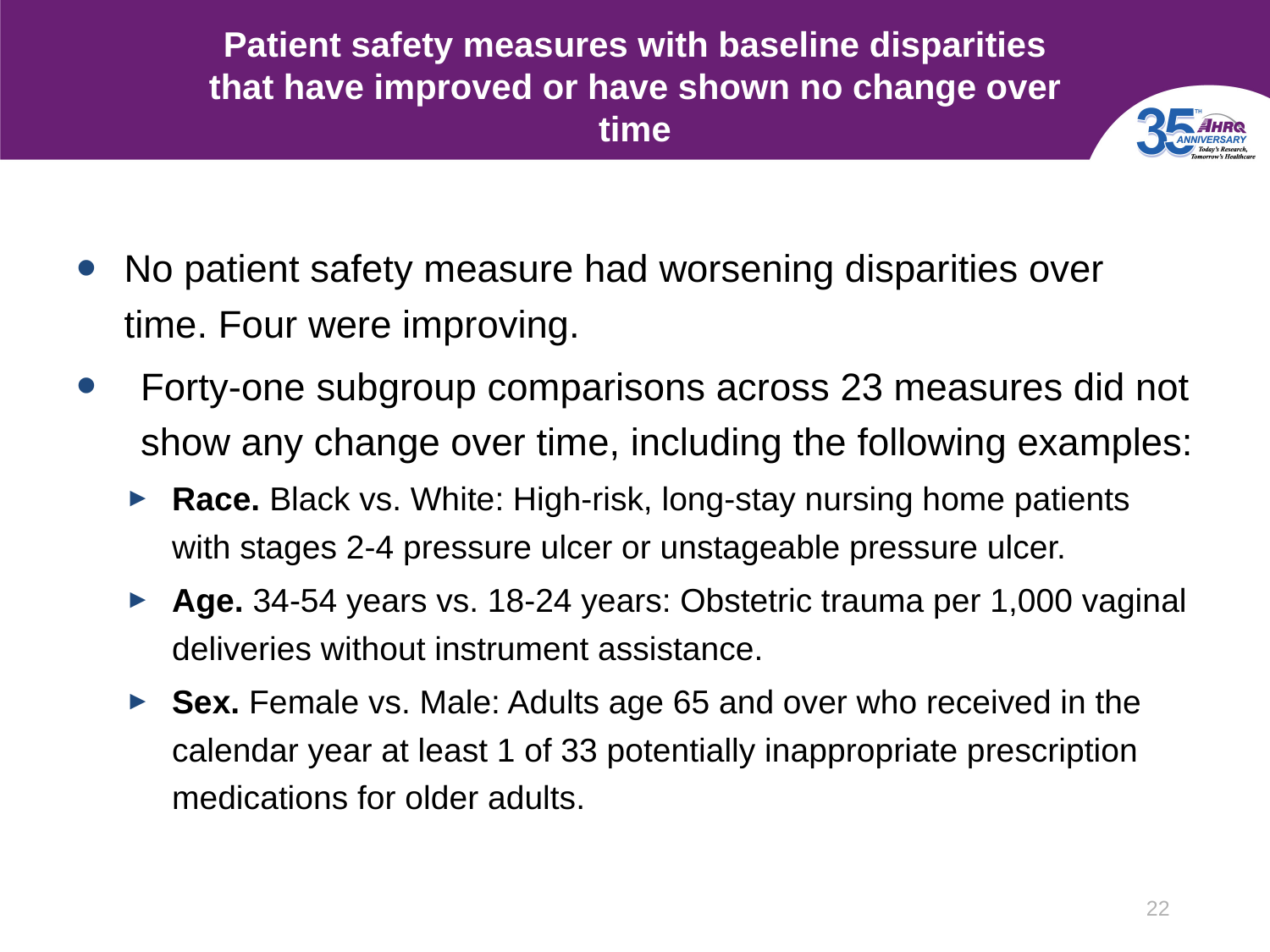

# Patient safety measures with baseline disparities that have improved or have shown no change over time
No patient safety measure had worsening disparities over time. Four were improving.
Forty-one subgroup comparisons across 23 measures did not show any change over time, including the following examples:
Race. Black vs. White: High-risk, long-stay nursing home patients with stages 2-4 pressure ulcer or unstageable pressure ulcer.
Age. 34-54 years vs. 18-24 years: Obstetric trauma per 1,000 vaginal deliveries without instrument assistance.
Sex. Female vs. Male: Adults age 65 and over who received in the calendar year at least 1 of 33 potentially inappropriate prescription medications for older adults.
22